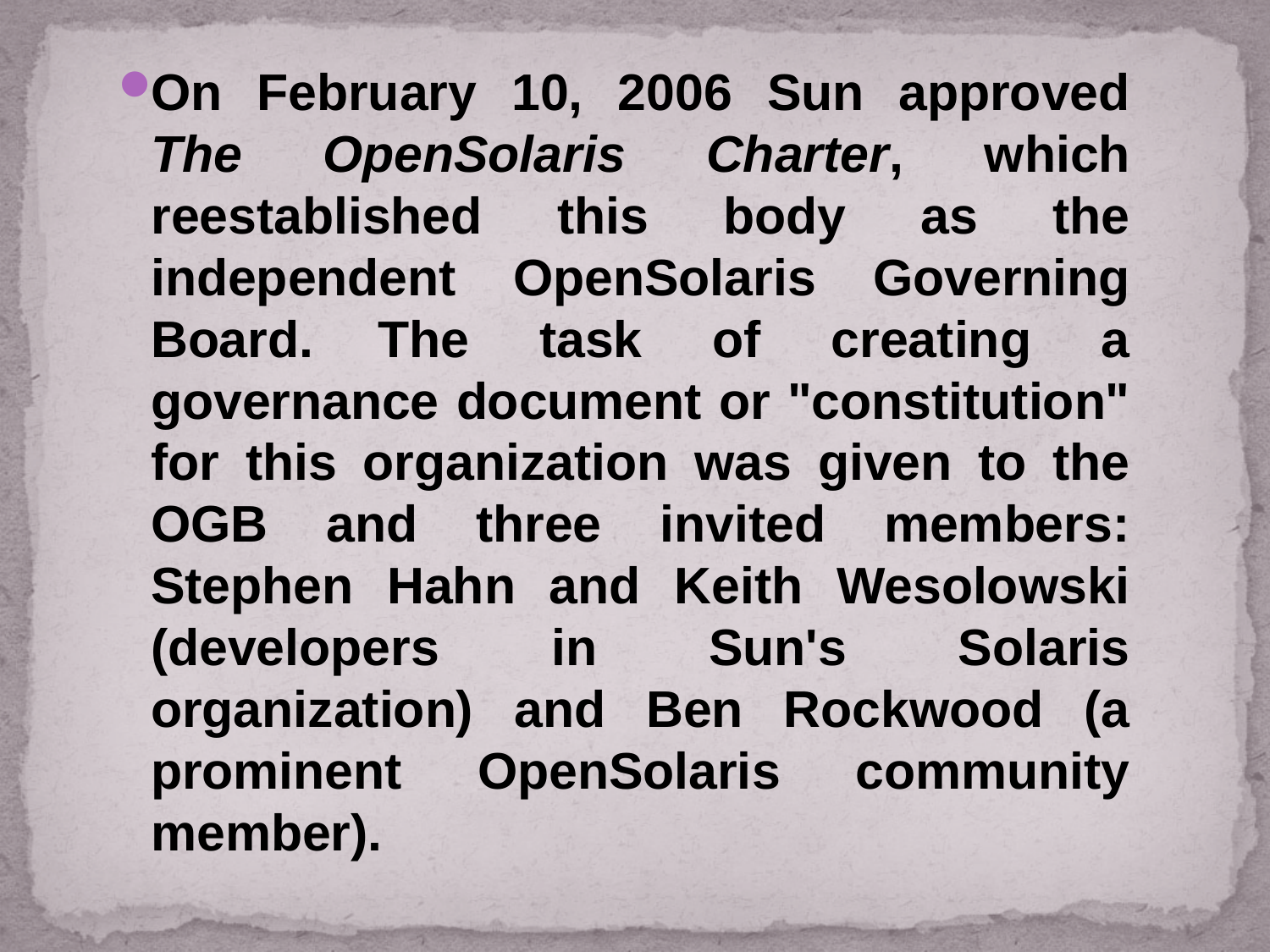

On February 10, 2006 Sun approved The OpenSolaris Charter, which reestablished this body as the independent OpenSolaris Governing Board. The task of creating a governance document or "constitution" for this organization was given to the OGB and three invited members: Stephen Hahn and Keith Wesolowski (developers in Sun's Solaris organization) and Ben Rockwood (a prominent OpenSolaris community member).